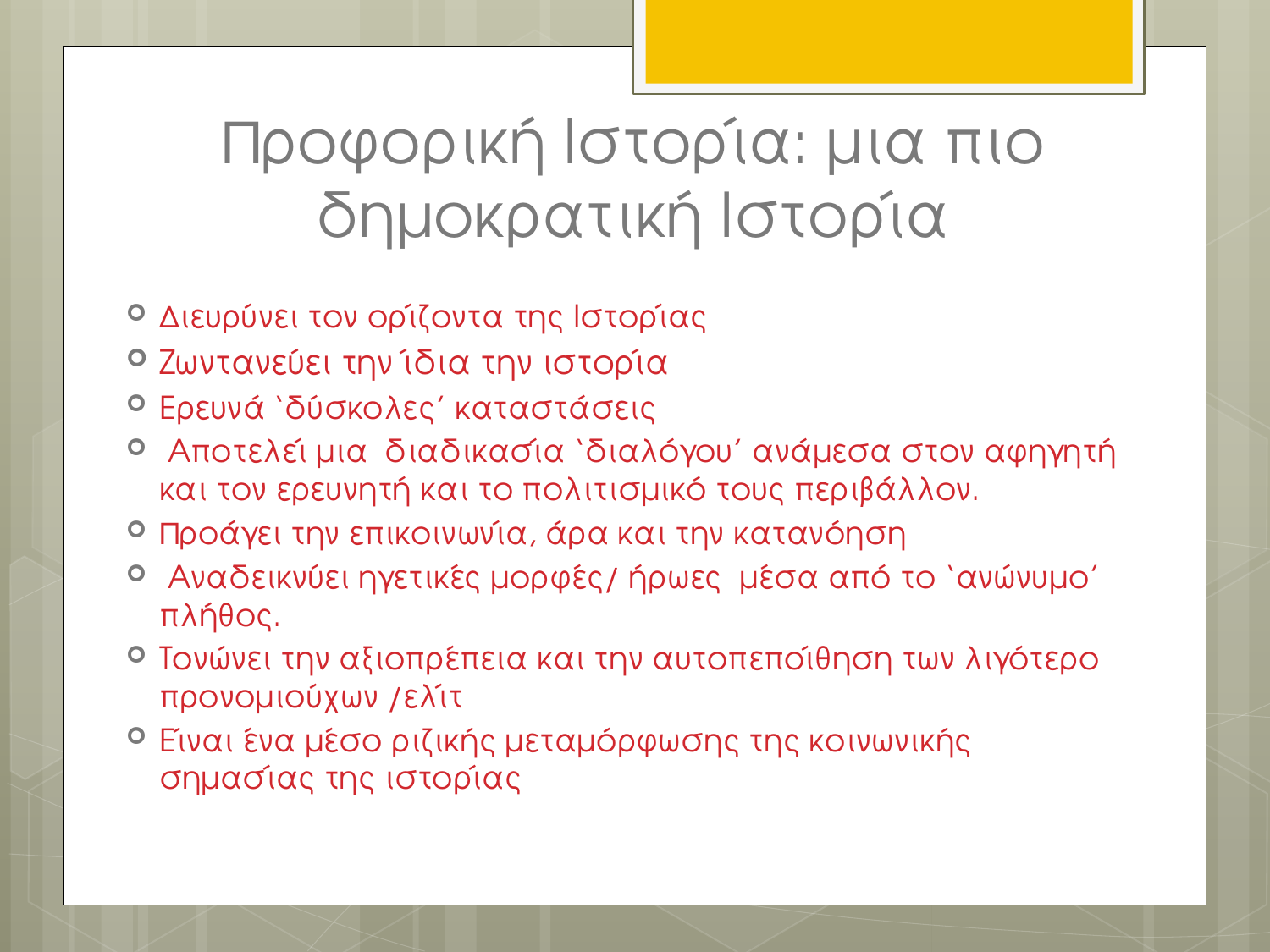

# Προφορική Ιστορία: μια πιο δημοκρατική Ιστορία

Διευρύνει τον ορίζοντα της Ιστορίας
Ζωντανεύει την ίδια την ιστορία
Ερευνά ‘δύσκολες’ καταστάσεις
 Αποτελεί μια  διαδικασία ‘διαλόγου’ ανάμεσα στον αφηγητή και τον ερευνητή και το πολιτισμικό τους περιβάλλον.
Προάγει την επικοινωνία, άρα και την κατανόηση
 Αναδεικνύει ηγετικές μορφές/ ήρωες  μέσα από το ‘ανώνυμο’ πλήθος.
Τονώνει την αξιοπρέπεια και την αυτοπεποίθηση των λιγότερο προνομιούχων /ελίτ
Είναι ένα μέσο ριζικής μεταμόρφωσης της κοινωνικής σημασίας της ιστορίας